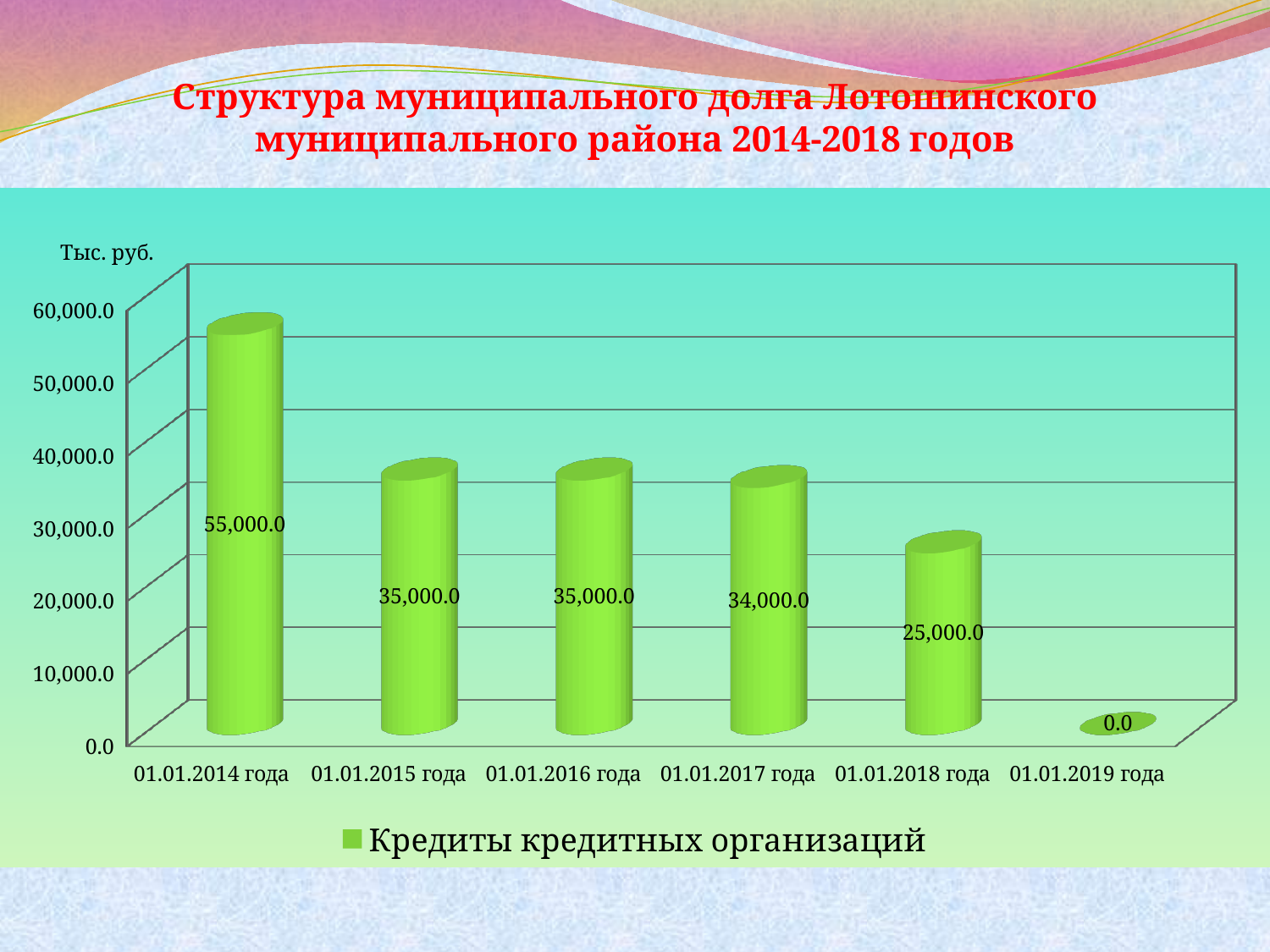

# Структура муниципального долга Лотошинского муниципального района 2014-2018 годов

[unsupported chart]